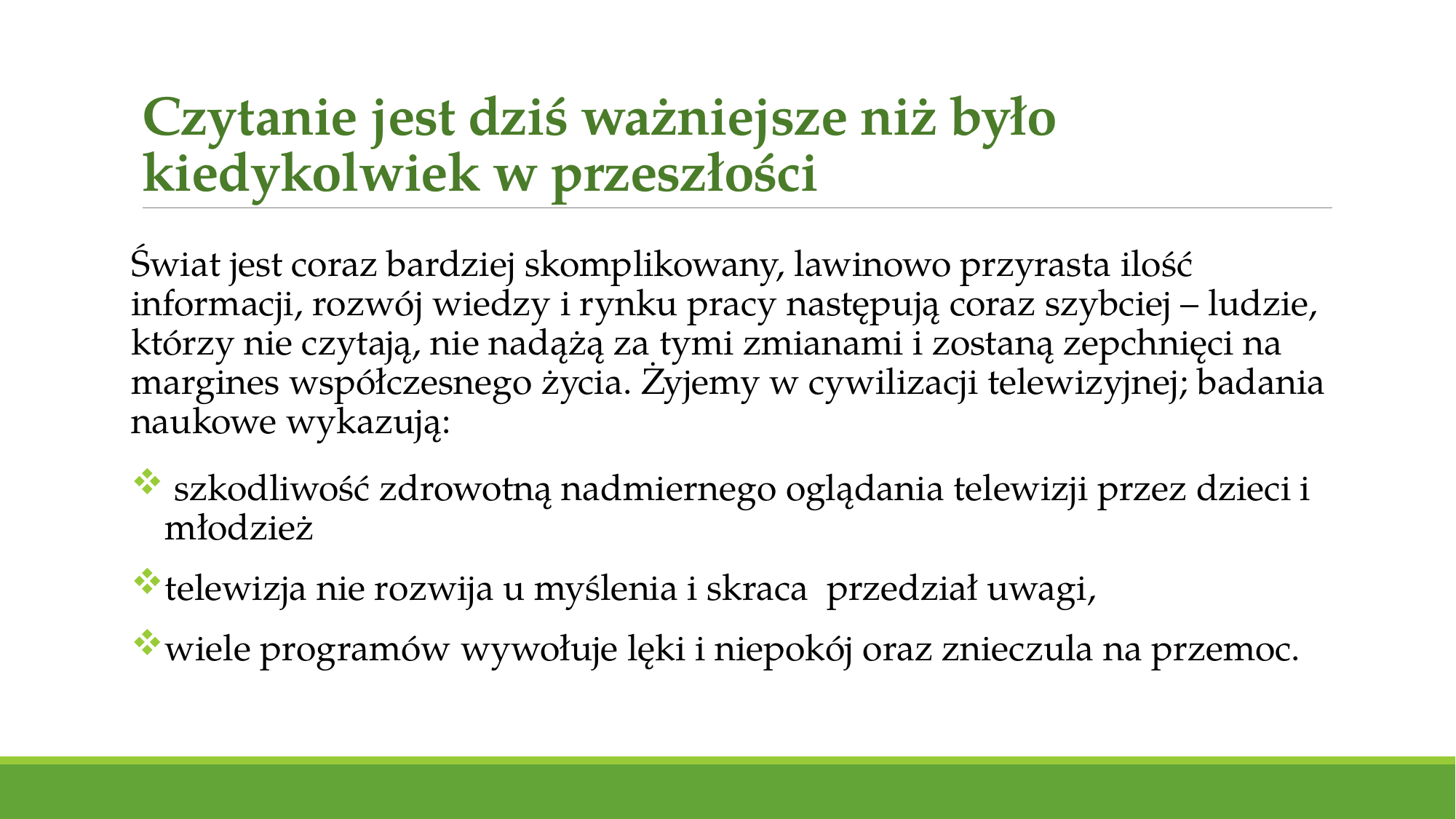

# Czytanie jest dziś ważniejsze niż było kiedykolwiek w przeszłości
Świat jest coraz bardziej skomplikowany, lawinowo przyrasta ilość informacji, rozwój wiedzy i rynku pracy następują coraz szybciej – ludzie, którzy nie czytają, nie nadążą za tymi zmianami i zostaną zepchnięci na margines współczesnego życia. Żyjemy w cywilizacji telewizyjnej; badania naukowe wykazują:
 szkodliwość zdrowotną nadmiernego oglądania telewizji przez dzieci i młodzież
telewizja nie rozwija u myślenia i skraca  przedział uwagi,
wiele programów wywołuje lęki i niepokój oraz znieczula na przemoc.